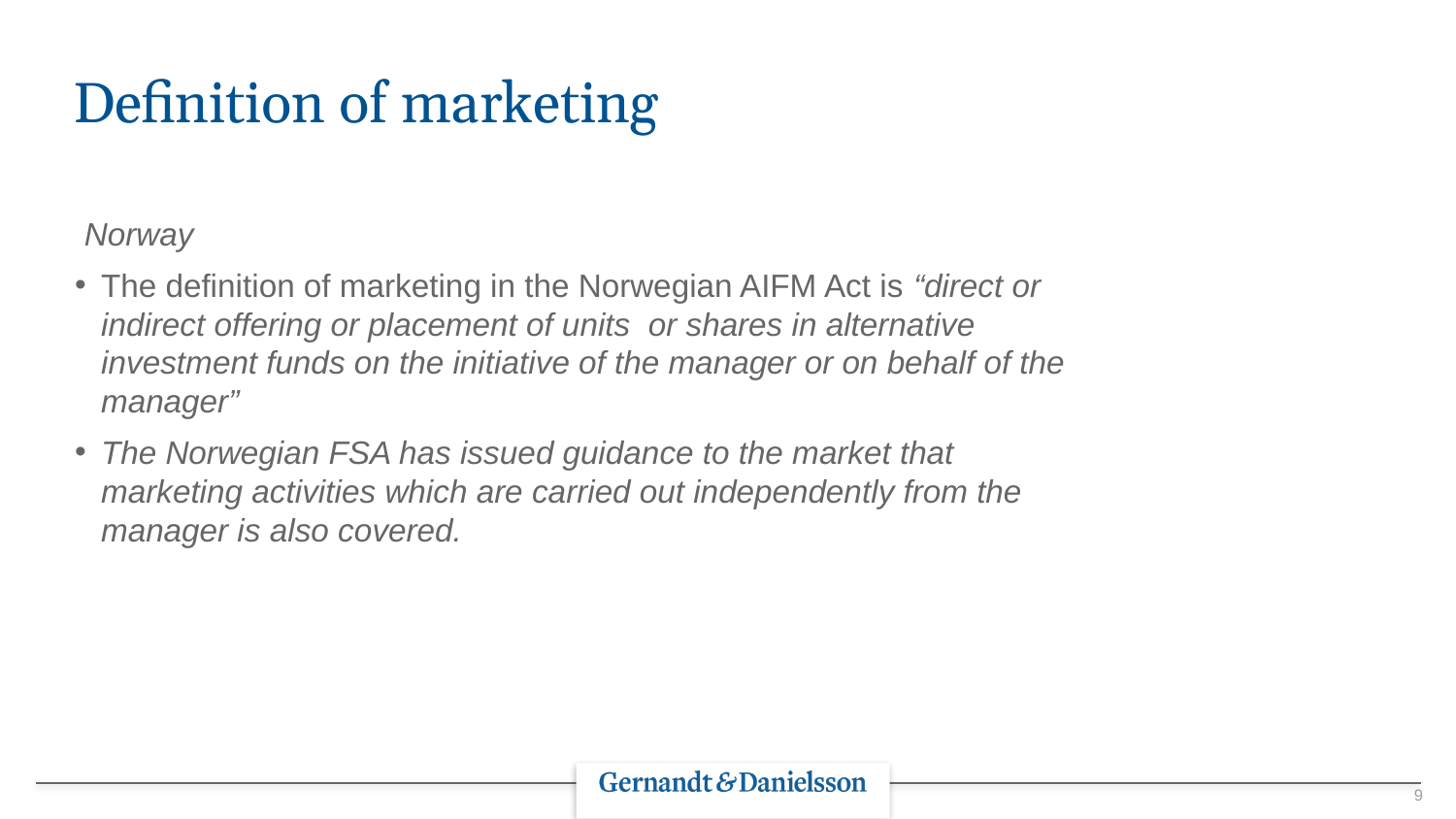

# Definition of marketing
Norway
The definition of marketing in the Norwegian AIFM Act is “direct or indirect offering or placement of units  or shares in alternative investment funds on the initiative of the manager or on behalf of the manager”
The Norwegian FSA has issued guidance to the market that marketing activities which are carried out independently from the manager is also covered.

9